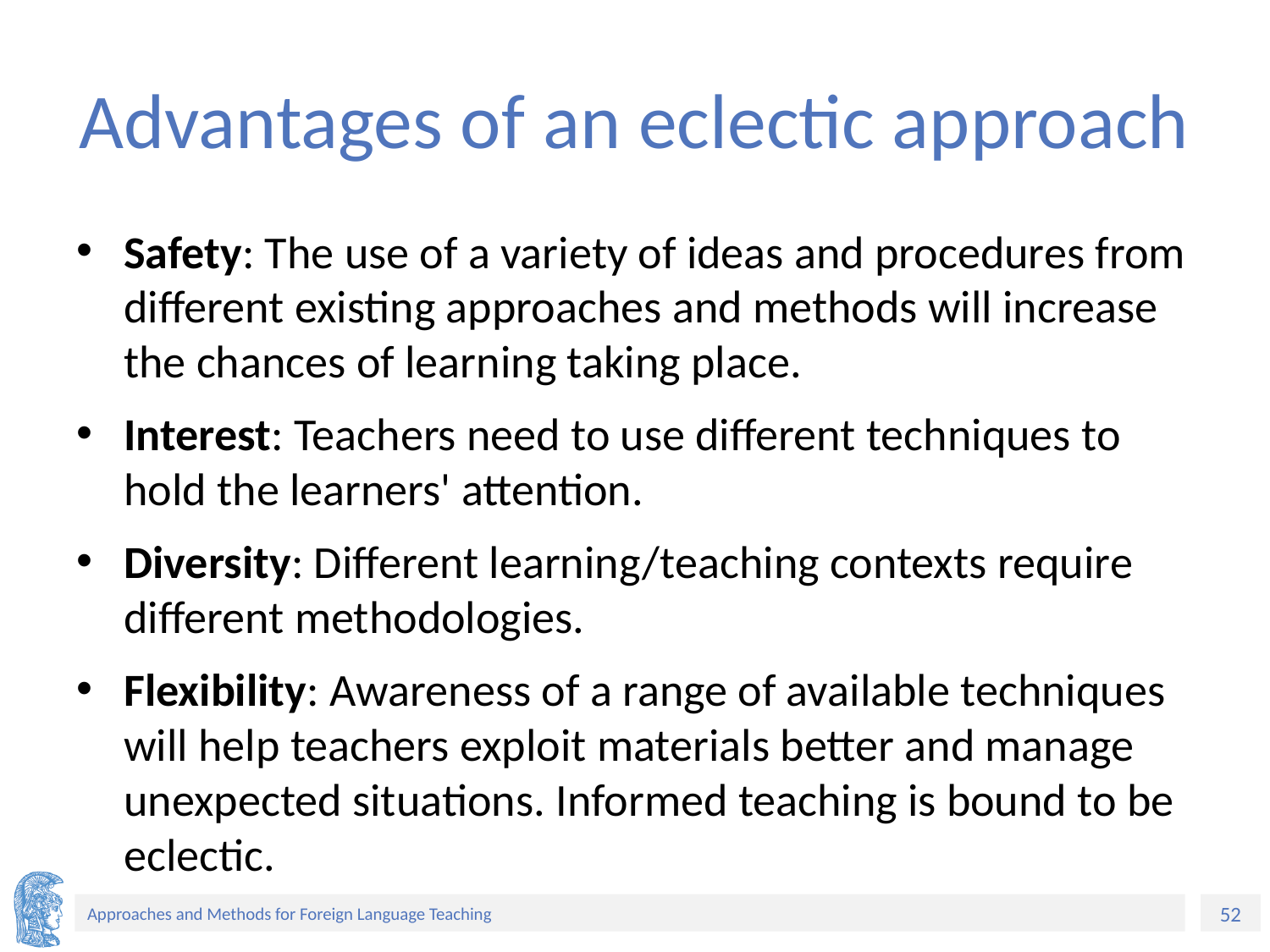

# Advantages of an eclectic approach
Safety: The use of a variety of ideas and procedures from different existing approaches and methods will increase the chances of learning taking place.
Interest: Teachers need to use different techniques to hold the learners' attention.
Diversity: Different learning/teaching contexts require different methodologies.
Flexibility: Awareness of a range of available techniques will help teachers exploit materials better and manage unexpected situations. Informed teaching is bound to be eclectic.